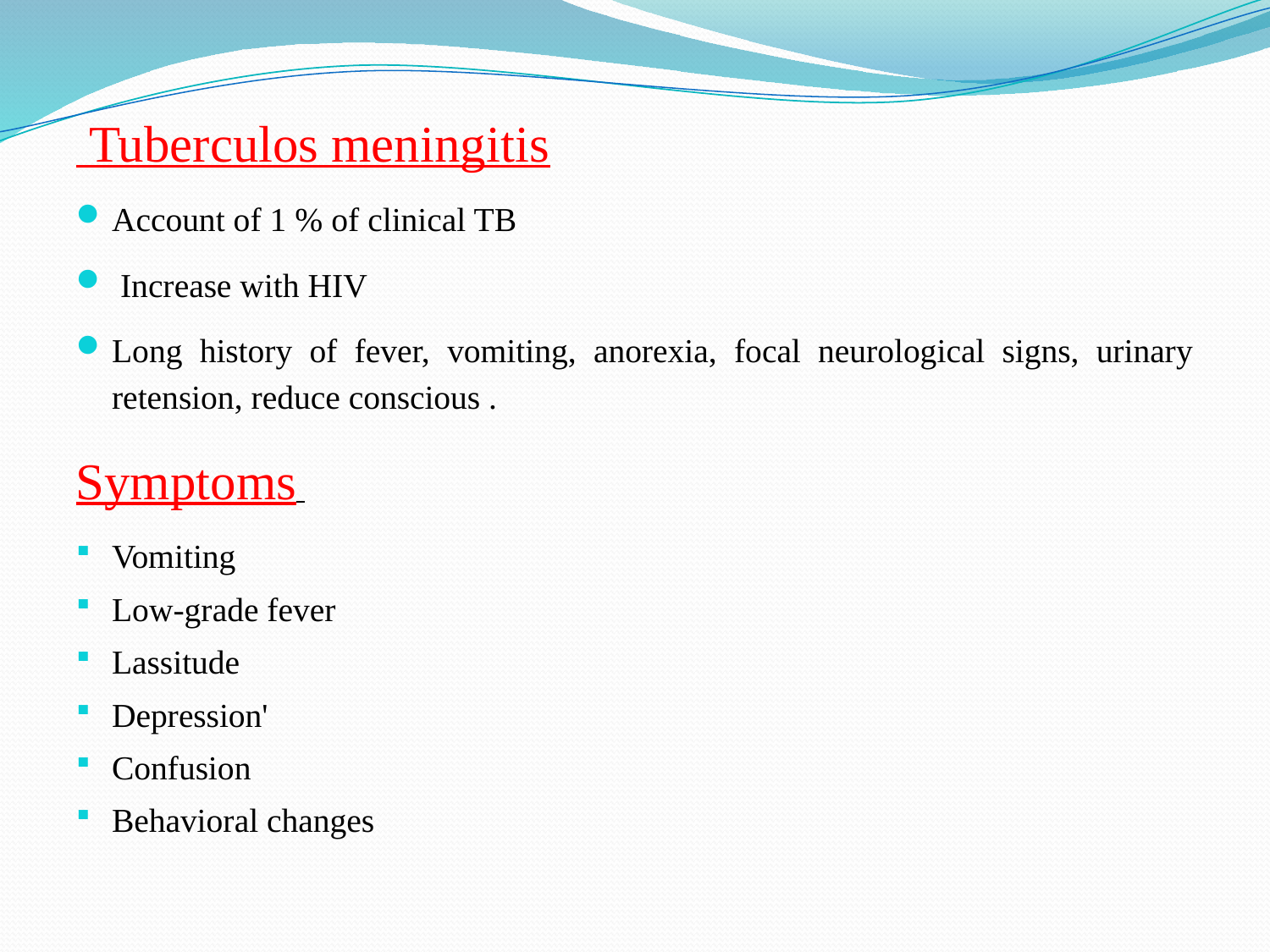

Tuberculos meningitis
Account of 1 % of clinical TB
 Increase with HIV
Long history of fever, vomiting, anorexia, focal neurological signs, urinary retension, reduce conscious .
Symptoms
Vomiting
Low-grade fever
Lassitude
Depression'
Confusion
Behavioral changes